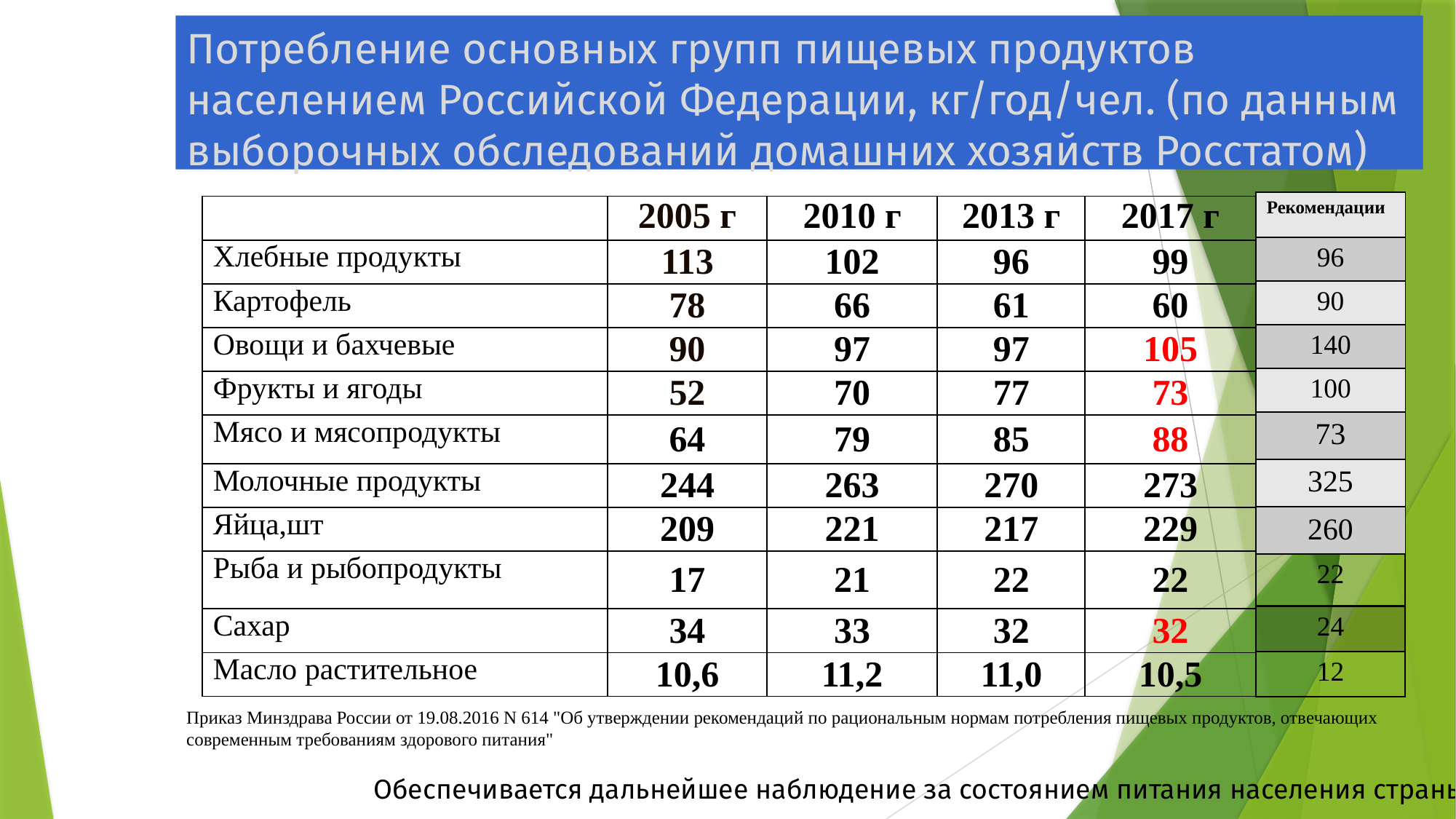

# Потребление основных групп пищевых продуктов населением Российской Федерации, кг/год/чел. (по данным выборочных обследований домашних хозяйств Росстатом)
| Рекомендации |
| --- |
| 96 |
| 90 |
| 140 |
| 100 |
| 73 |
| 325 |
| 260 |
|  | 2005 г | 2010 г | 2013 г | 2017 г |
| --- | --- | --- | --- | --- |
| Хлебные продукты | 113 | 102 | 96 | 99 |
| Картофель | 78 | 66 | 61 | 60 |
| Овощи и бахчевые | 90 | 97 | 97 | 105 |
| Фрукты и ягоды | 52 | 70 | 77 | 73 |
| Мясо и мясопродукты | 64 | 79 | 85 | 88 |
| Молочные продукты | 244 | 263 | 270 | 273 |
| Яйца,шт | 209 | 221 | 217 | 229 |
| Рыба и рыбопродукты | 17 | 21 | 22 | 22 |
| Сахар | 34 | 33 | 32 | 32 |
| Масло растительное | 10,6 | 11,2 | 11,0 | 10,5 |
| 22 |
| --- |
| 24 |
| 12 |
Приказ Минздрава России от 19.08.2016 N 614 "Об утверждении рекомендаций по рациональным нормам потребления пищевых продуктов, отвечающих современным требованиям здорового питания"
Обеспечивается дальнейшее наблюдение за состоянием питания населения страны